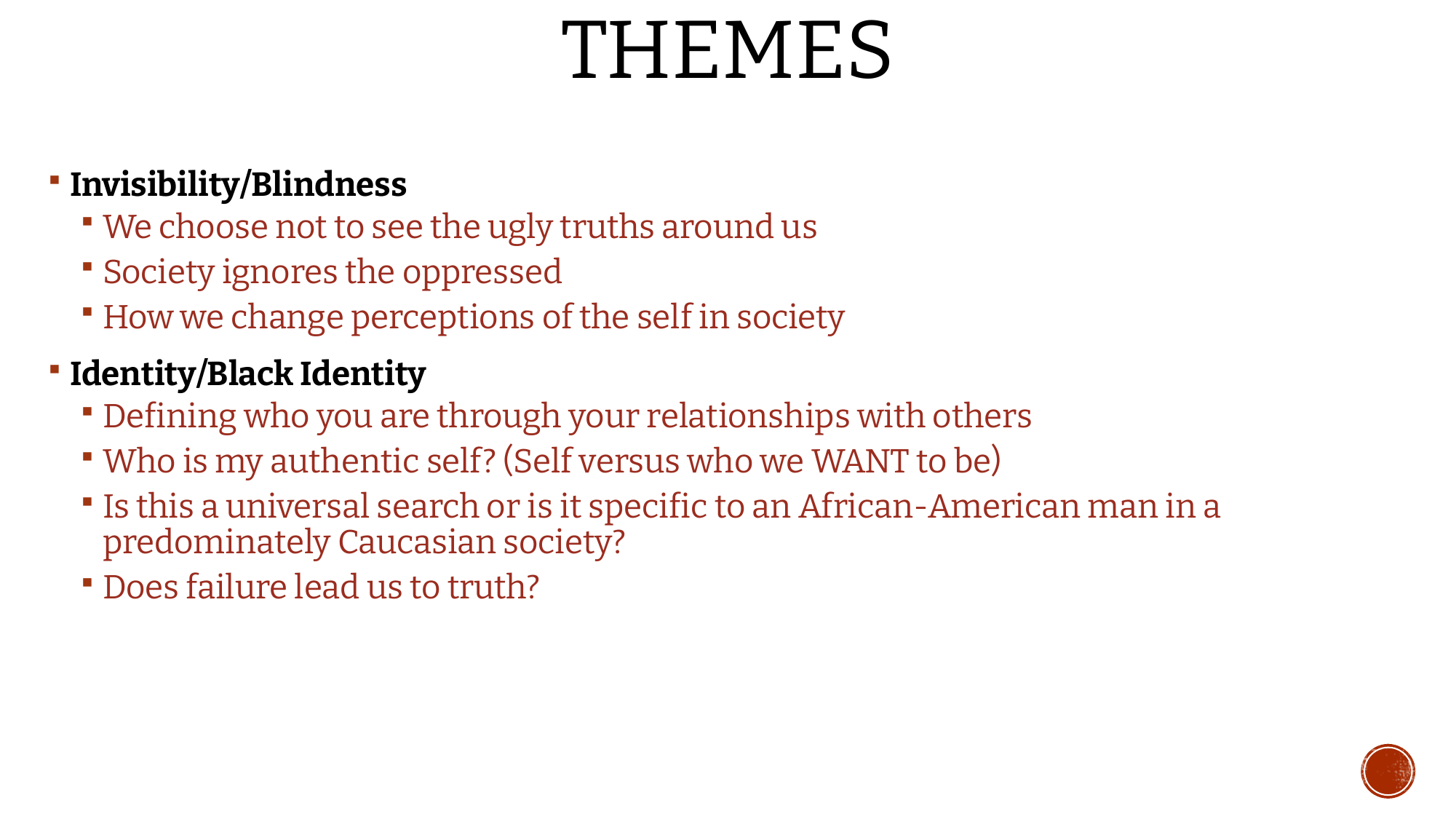

# themes

Invisibility/Blindness
We choose not to see the ugly truths around us
Society ignores the oppressed
How we change perceptions of the self in society
Identity/Black Identity
Defining who you are through your relationships with others
Who is my authentic self? (Self versus who we WANT to be)
Is this a universal search or is it specific to an African-American man in a predominately Caucasian society?
Does failure lead us to truth?